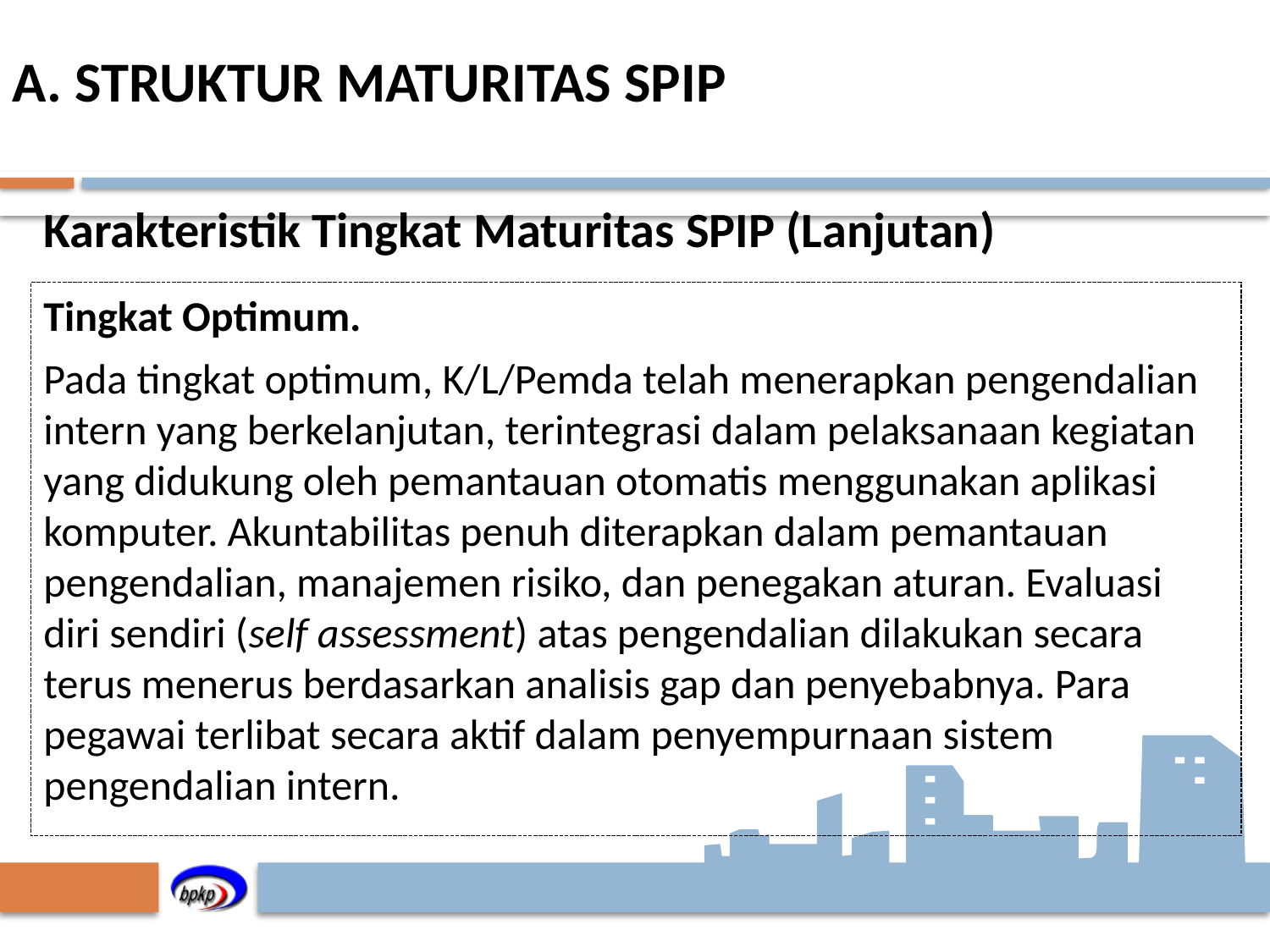

A. STRUKTUR MATURITAS SPIP

# Karakteristik Tingkat Maturitas SPIP (Lanjutan)
Tingkat Optimum.
Pada tingkat optimum, K/L/Pemda telah menerapkan pengendalian intern yang berkelanjutan, terintegrasi dalam pelaksanaan kegiatan yang didukung oleh pemantauan otomatis menggunakan aplikasi komputer. Akuntabilitas penuh diterapkan dalam pemantauan pengendalian, manajemen risiko, dan penegakan aturan. Evaluasi diri sendiri (self assessment) atas pengendalian dilakukan secara terus menerus berdasarkan analisis gap dan penyebabnya. Para pegawai terlibat secara aktif dalam penyempurnaan sistem pengendalian intern.